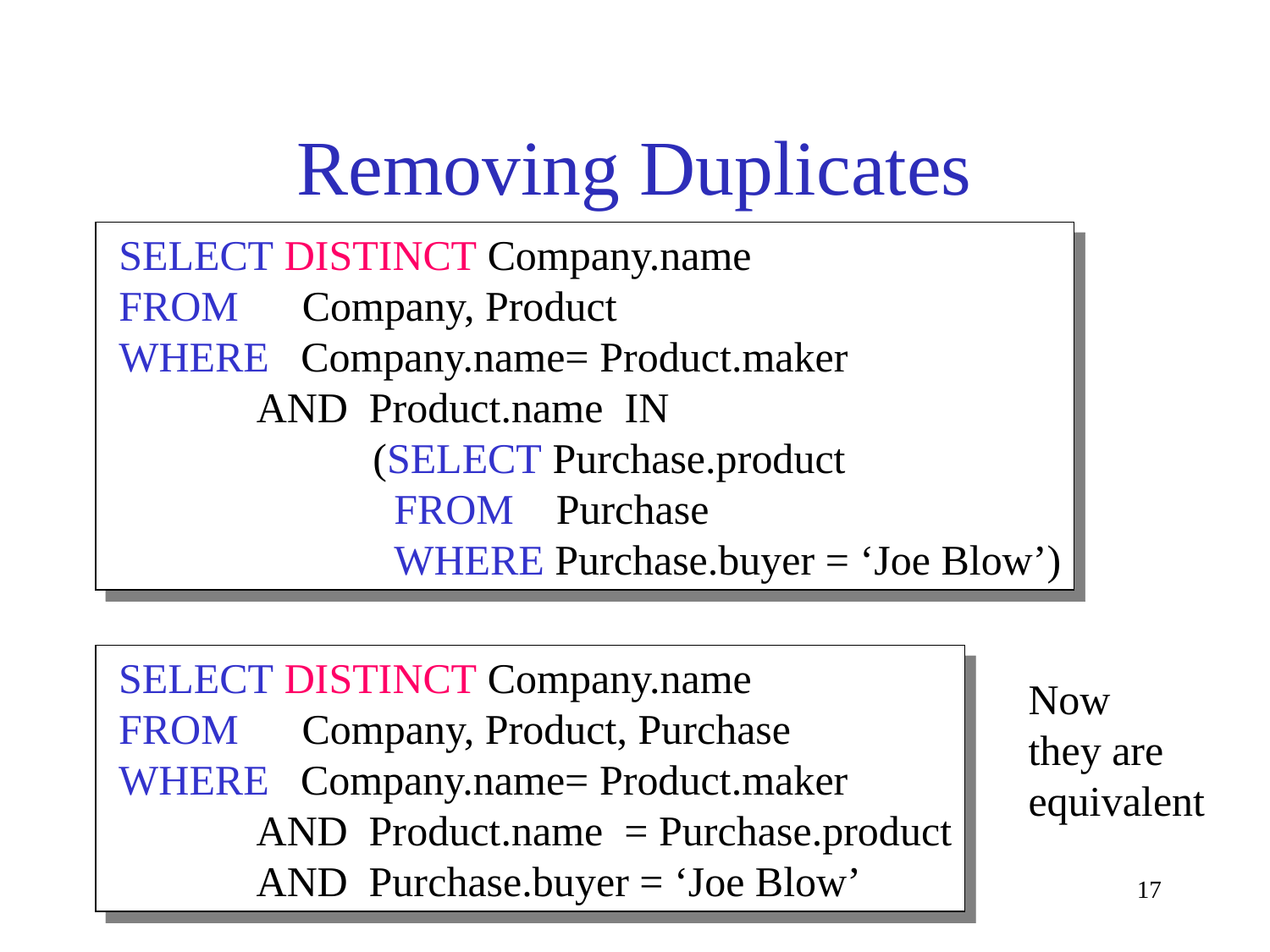

# Removing Duplicates
 SELECT DISTINCT Company.name
 FROM      Company, Product
 WHERE   Company.name= Product.maker
              AND  Product.name  IN
                         (SELECT Purchase.product
                           FROM    Purchase
                           WHERE Purchase.buyer = ‘Joe Blow’)
 SELECT DISTINCT Company.name
 FROM      Company, Product, Purchase
 WHERE   Company.name= Product.maker
              AND  Product.name  = Purchase.product
              AND  Purchase.buyer = ‘Joe Blow’
Now
they are
equivalent
17